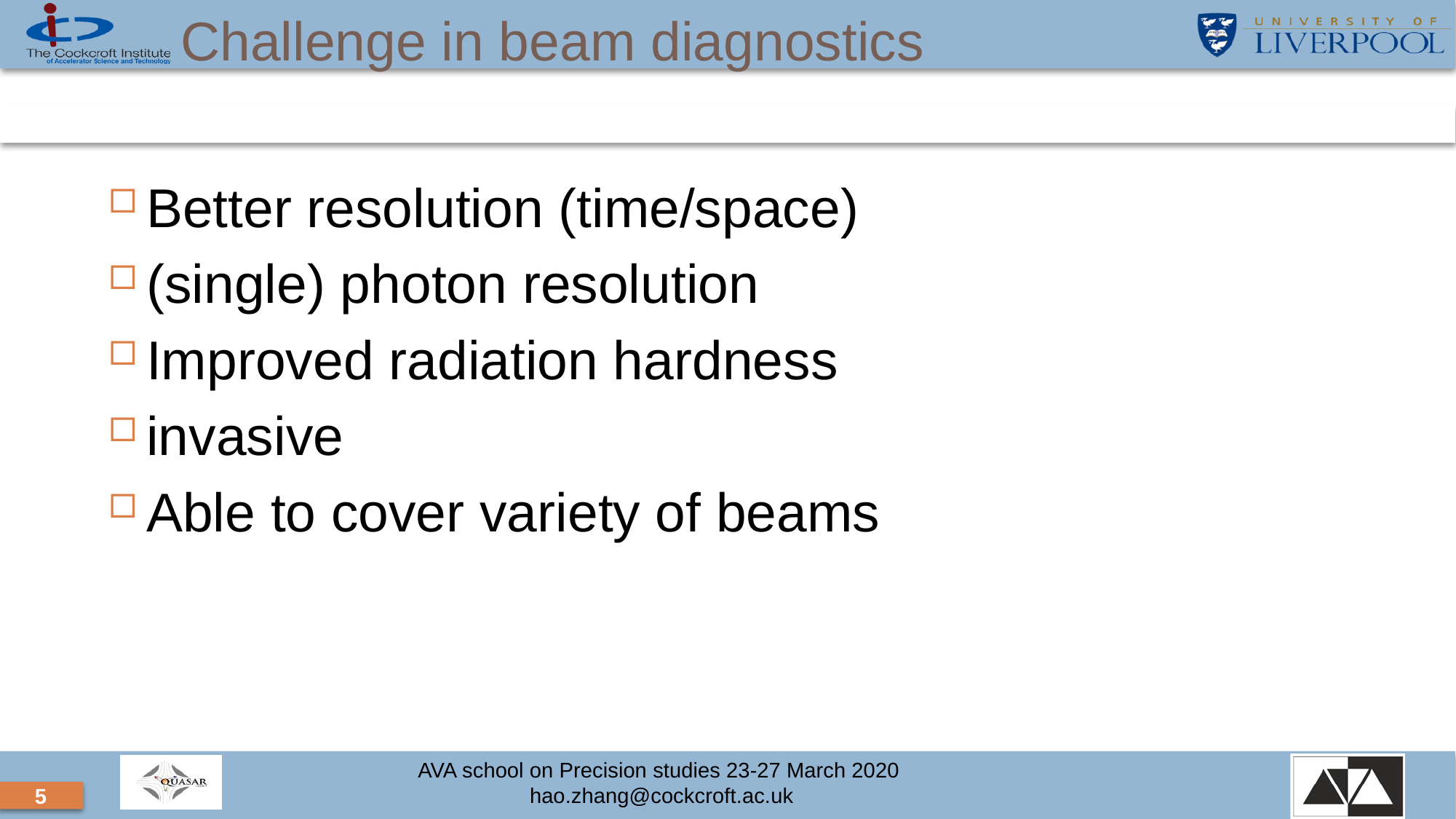

# Challenge in beam diagnostics

Better resolution (time/space)
(single) photon resolution
Improved radiation hardness
invasive
Able to cover variety of beams

5